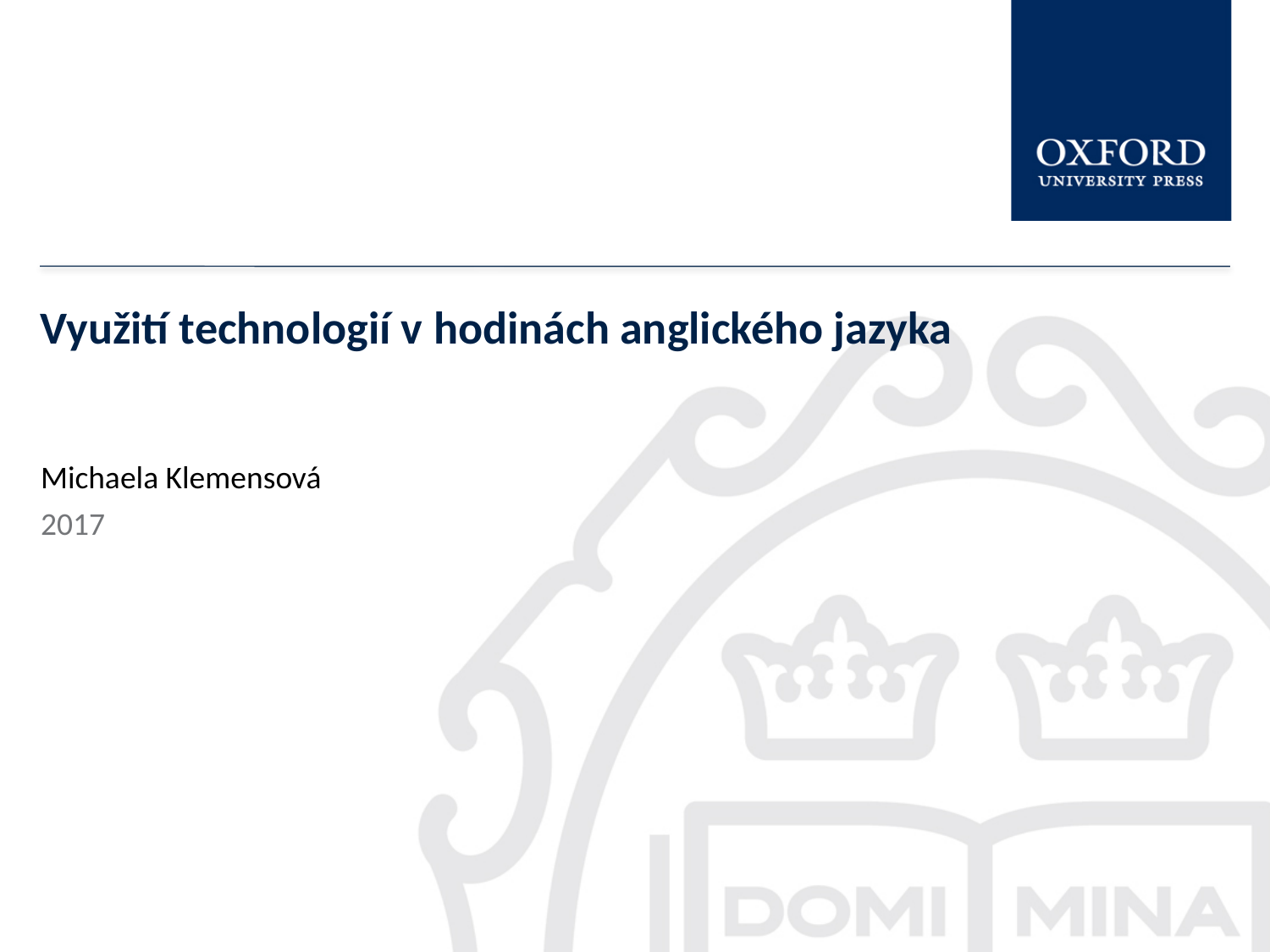

# Využití technologií v hodinách anglického jazyka
Michaela Klemensová
2017